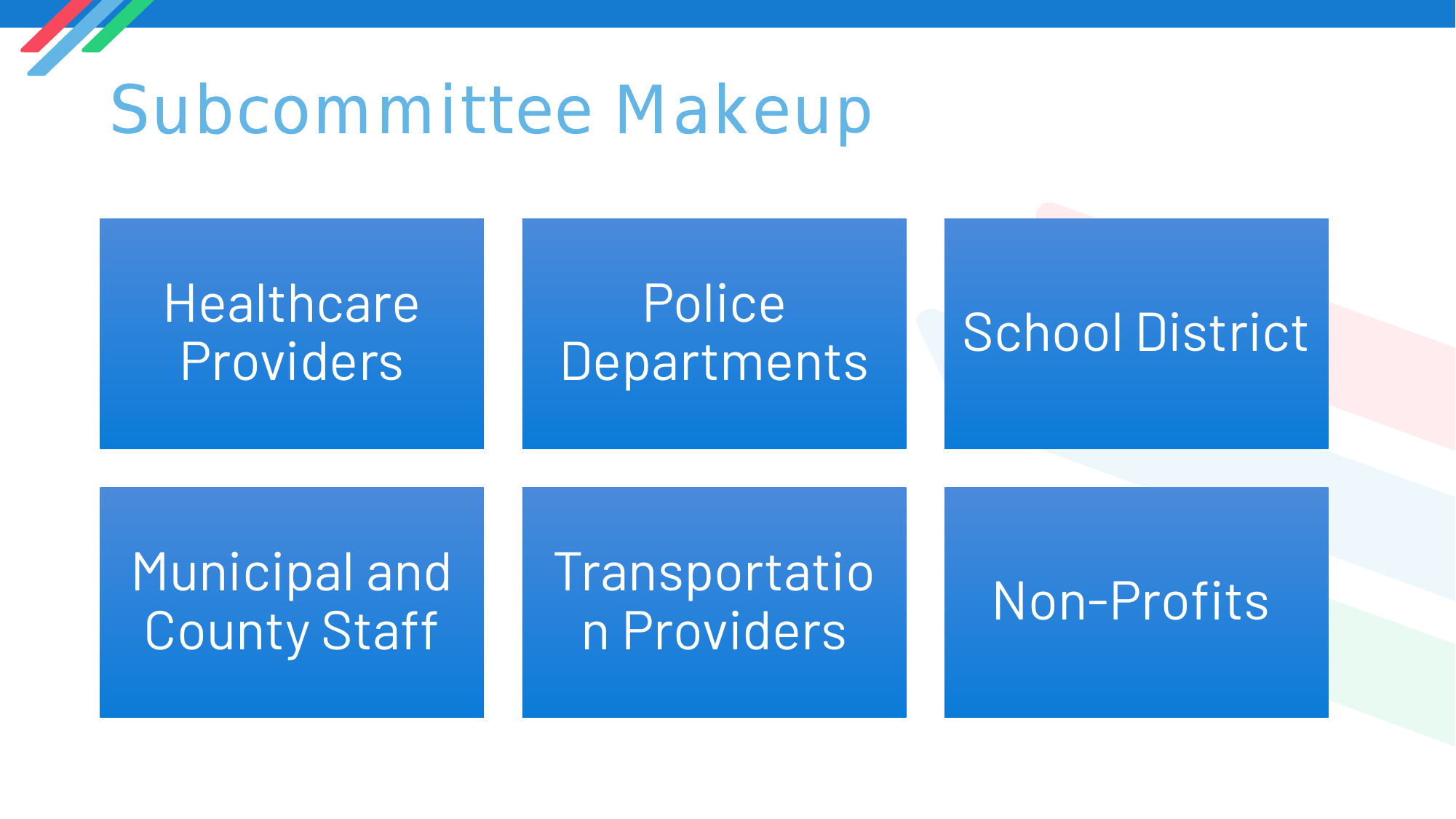

# Subcommittee Makeup
Healthcare Providers
Police Departments
School District
Municipal and County Staff
Transportation Providers
Non-Profits